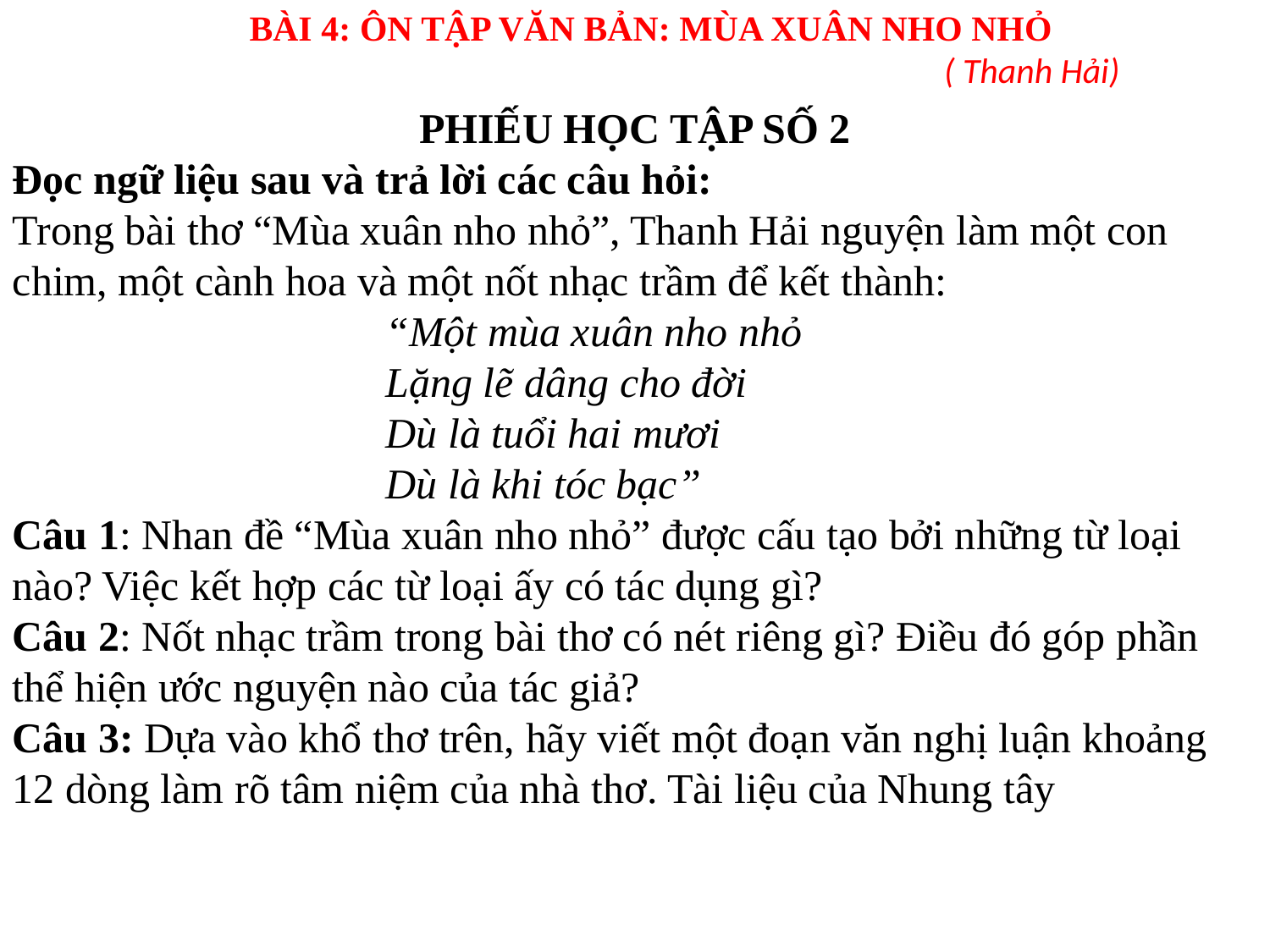

BÀI 4: ÔN TẬP VĂN BẢN: MÙA XUÂN NHO NHỎ
						( Thanh Hải)

PHIẾU HỌC TẬP SỐ 2
Đọc ngữ liệu sau và trả lời các câu hỏi:
Trong bài thơ “Mùa xuân nho nhỏ”, Thanh Hải nguyện làm một con chim, một cành hoa và một nốt nhạc trầm để kết thành:
“Một mùa xuân nho nhỏ
Lặng lẽ dâng cho đời
Dù là tuổi hai mươi
Dù là khi tóc bạc”
Câu 1: Nhan đề “Mùa xuân nho nhỏ” được cấu tạo bởi những từ loại nào? Việc kết hợp các từ loại ấy có tác dụng gì?
Câu 2: Nốt nhạc trầm trong bài thơ có nét riêng gì? Điều đó góp phần thể hiện ước nguyện nào của tác giả?
Câu 3: Dựa vào khổ thơ trên, hãy viết một đoạn văn nghị luận khoảng 12 dòng làm rõ tâm niệm của nhà thơ. Tài liệu của Nhung tây